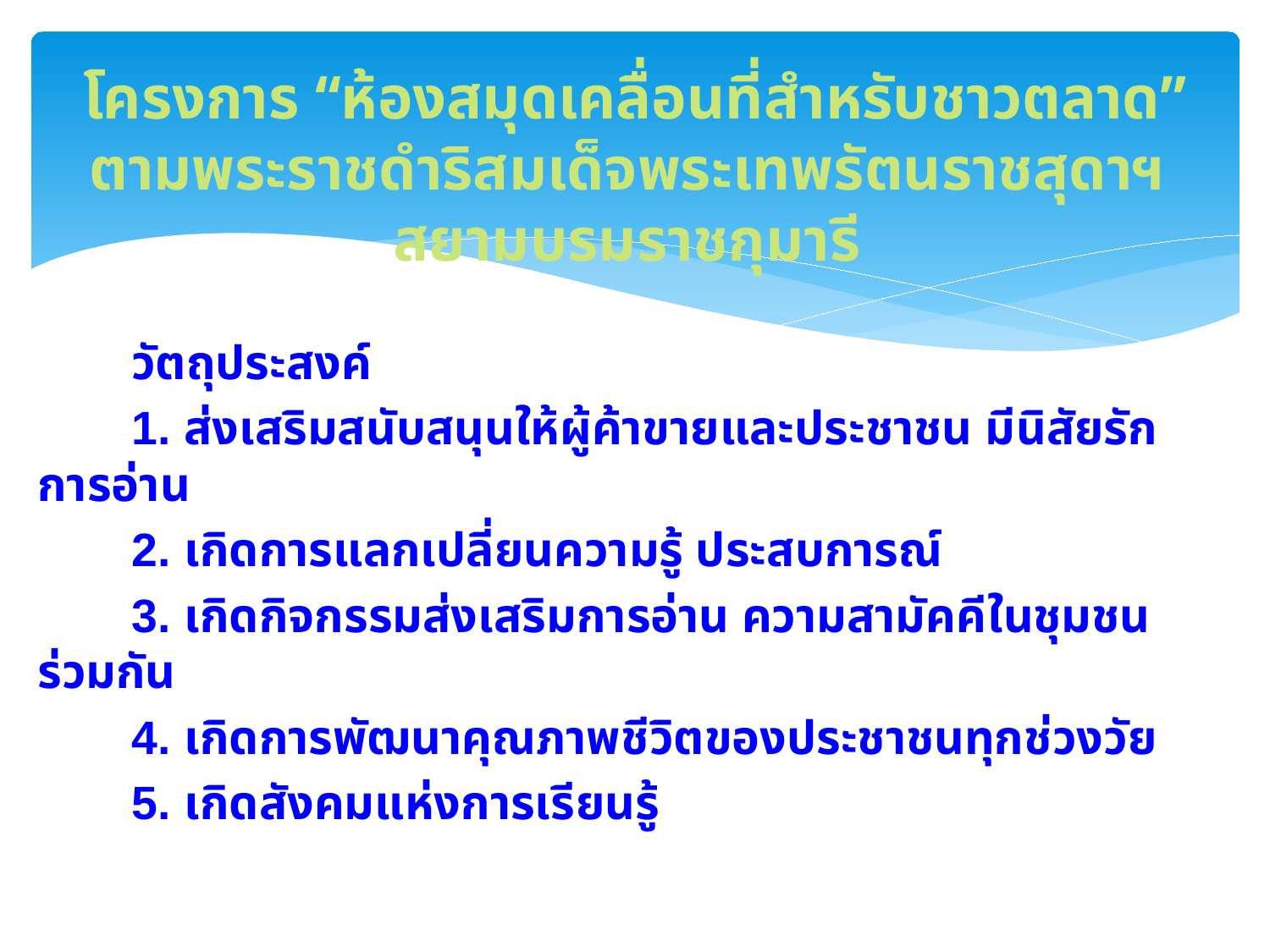

# โครงการ “ห้องสมุดเคลื่อนที่สำหรับชาวตลาด” ตามพระราชดำริสมเด็จพระเทพรัตนราชสุดาฯ สยามบรมราชกุมารี
	วัตถุประสงค์
	1. ส่งเสริมสนับสนุนให้ผู้ค้าขายและประชาชน มีนิสัยรักการอ่าน
	2. เกิดการแลกเปลี่ยนความรู้ ประสบการณ์
	3. เกิดกิจกรรมส่งเสริมการอ่าน ความสามัคคีในชุมชนร่วมกัน
	4. เกิดการพัฒนาคุณภาพชีวิตของประชาชนทุกช่วงวัย
	5. เกิดสังคมแห่งการเรียนรู้